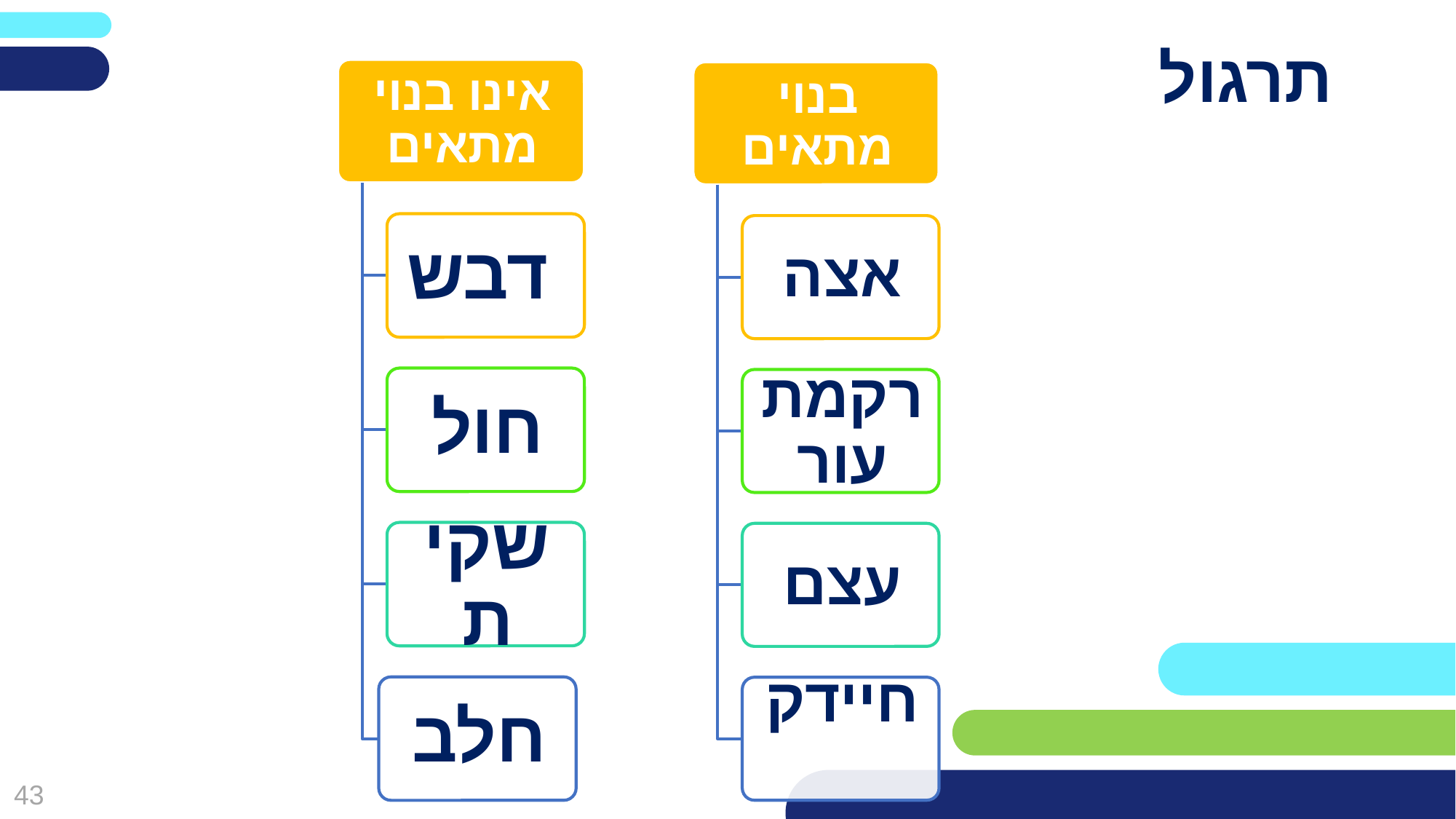

# תרגול
אינו בנוי מתאים
 דבש
חול
שקית
חלב
בנוי מתאים
אצה
רקמת עור
עצם
חיידק